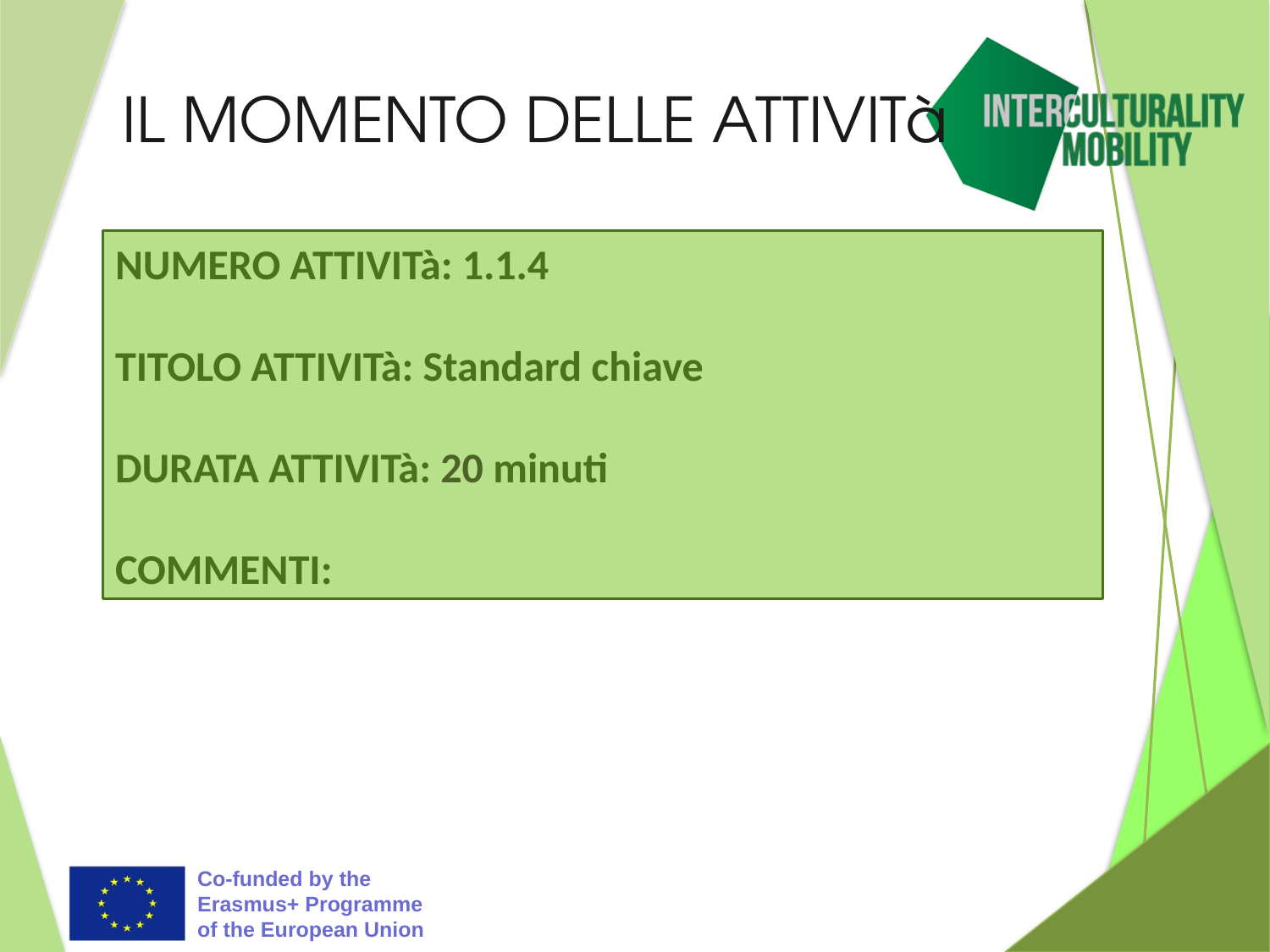

# IL MOMENTO DELLE ATTIVITà
NUMERO ATTIVITà: 1.1.4

TITOLO ATTIVITà: Standard chiave

DURATA ATTIVITà: 20 minuti

COMMENTI: